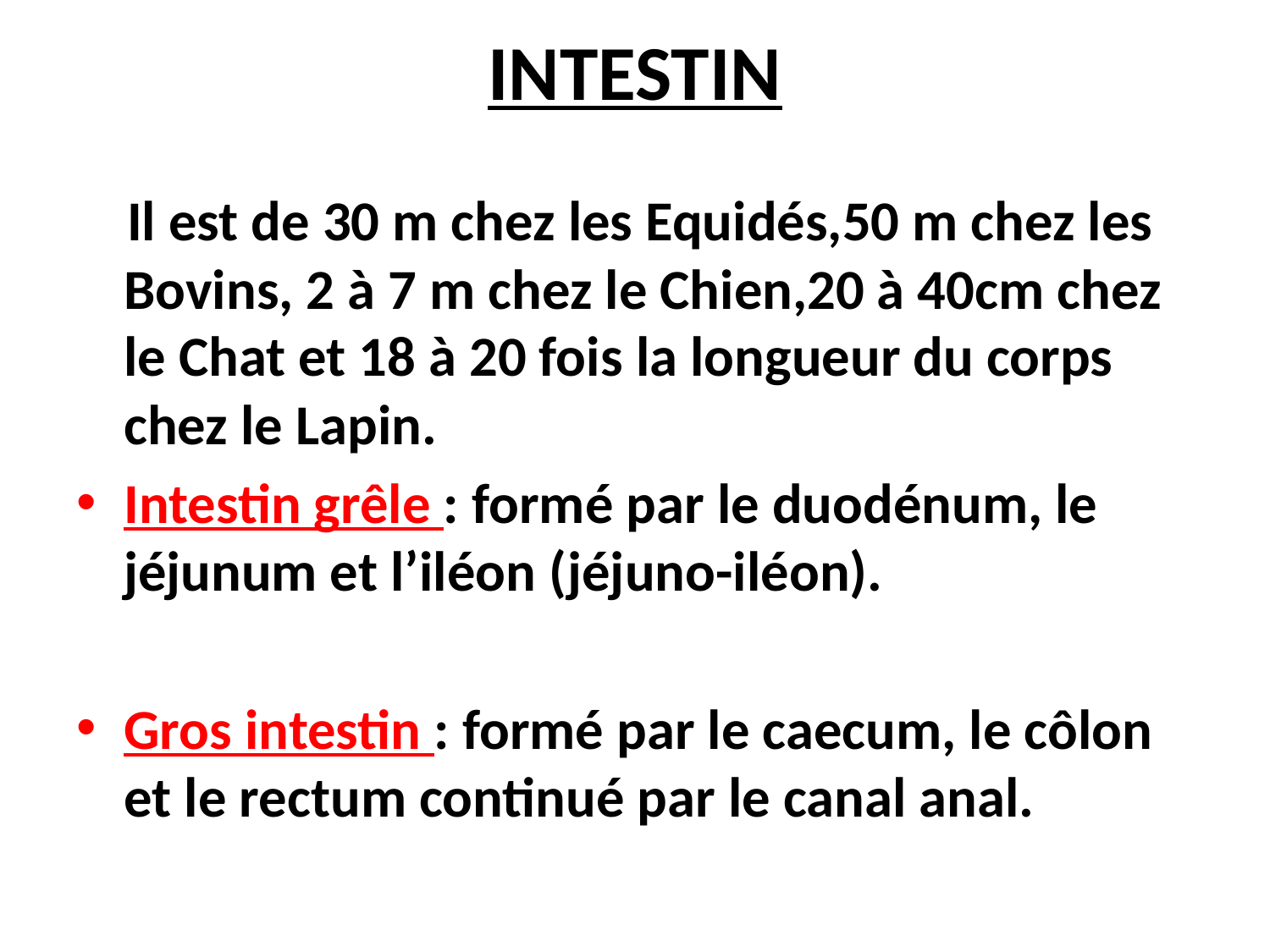

# INTESTIN

    Il est de 30 m chez les Equidés,50 m chez les Bovins, 2 à 7 m chez le Chien,20 à 40cm chez le Chat et 18 à 20 fois la longueur du corps chez le Lapin.
Intestin grêle : formé par le duodénum, le jéjunum et l’iléon (jéjuno-iléon).

Gros intestin : formé par le caecum, le côlon et le rectum continué par le canal anal.